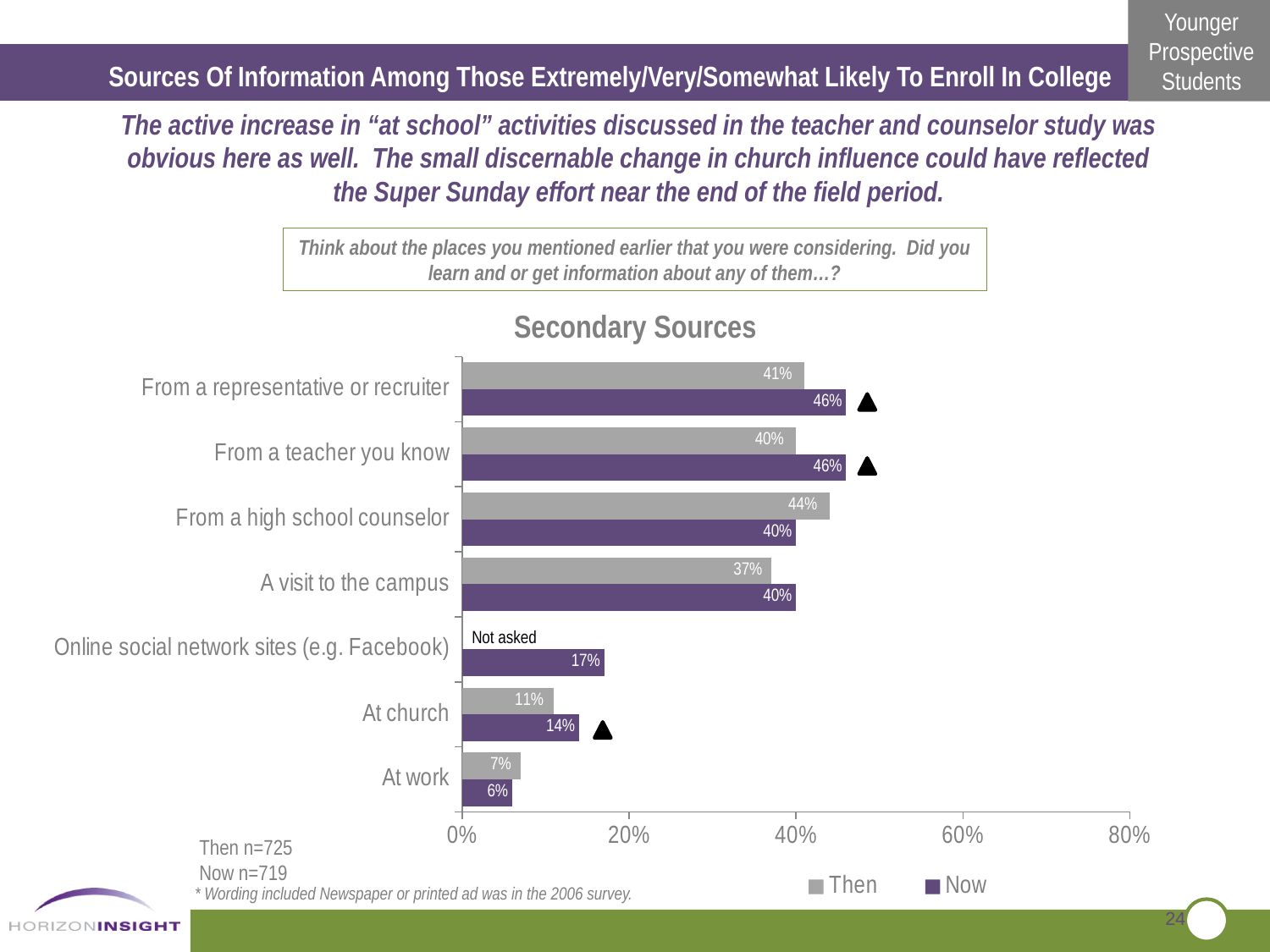

Sources Of Information Among Those Extremely/Very/Somewhat Likely To Enroll In College
The active increase in “at school” activities discussed in the teacher and counselor study was obvious here as well.  The small discernable change in church influence could have reflected the Super Sunday effort near the end of the field period.
Think about the places you mentioned earlier that you were considering.  Did you learn and or get information about any of them…?
Secondary Sources

### Chart

| Category | Now | Then |
|---|---|---|
| At work | 0.06000000000000003 | 0.07000000000000002 |
| At church | 0.14 | 0.11 |
| Online social network sites (e.g. Facebook) | 0.17 | None |
| A visit to the campus | 0.4 | 0.3700000000000004 |
| From a high school counselor | 0.4 | 0.44 |
| From a teacher you know | 0.46 | 0.4 |
| From a representative or recruiter | 0.46 | 0.4100000000000003 |

Not asked

Then n=725
Now n=719
* Wording included Newspaper or printed ad was in the 2006 survey.